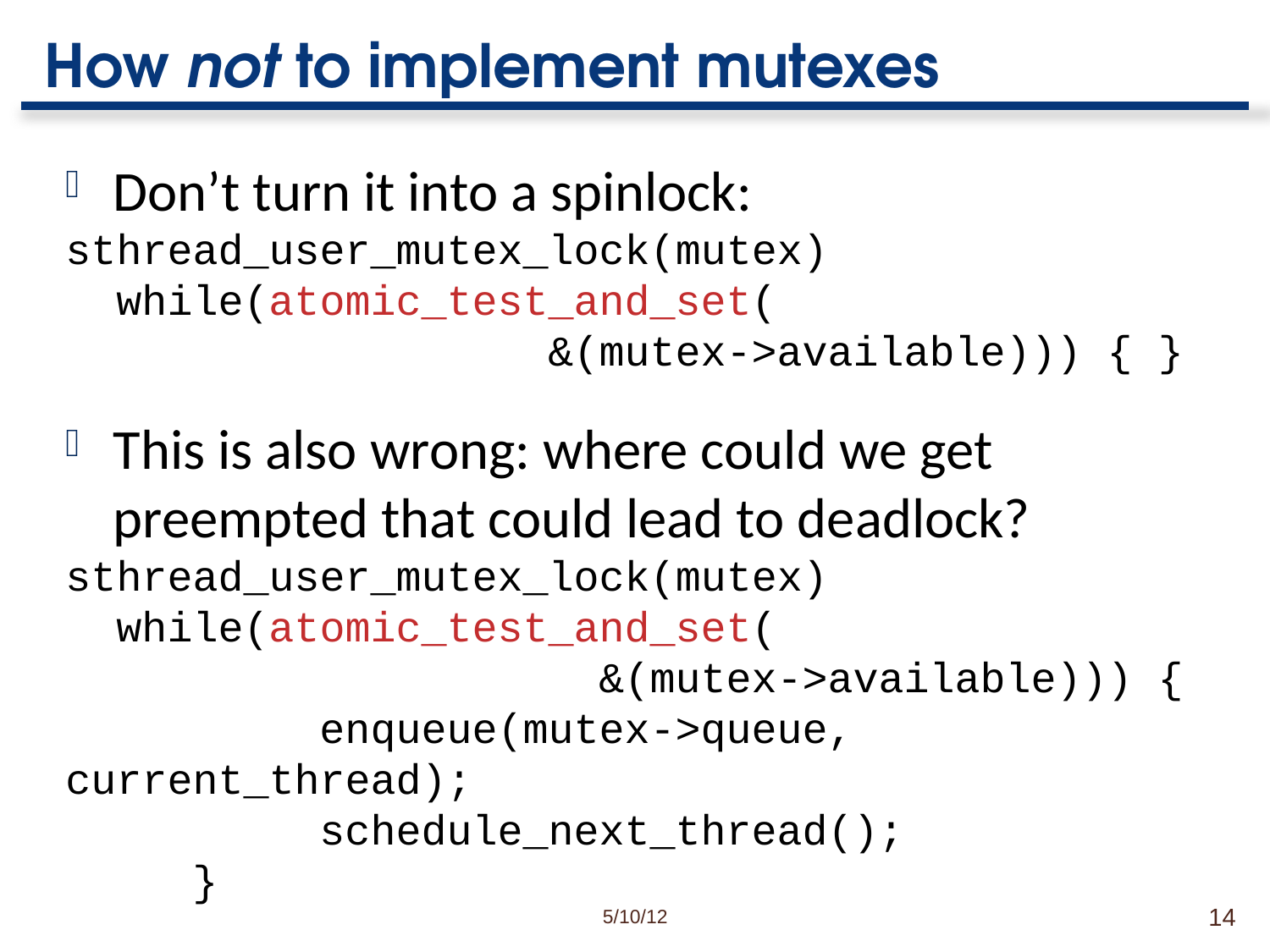

# How not to implement mutexes
Don’t turn it into a spinlock:
sthread_user_mutex_lock(mutex)
  while(atomic_test_and_set(
                   &(mutex->available))) { }
This is also wrong: where could we get preempted that could lead to deadlock?
sthread_user_mutex_lock(mutex)
  while(atomic_test_and_set(
                     &(mutex->available))) {
		enqueue(mutex->queue, current_thread);
		schedule_next_thread();
	}
5/10/12
14